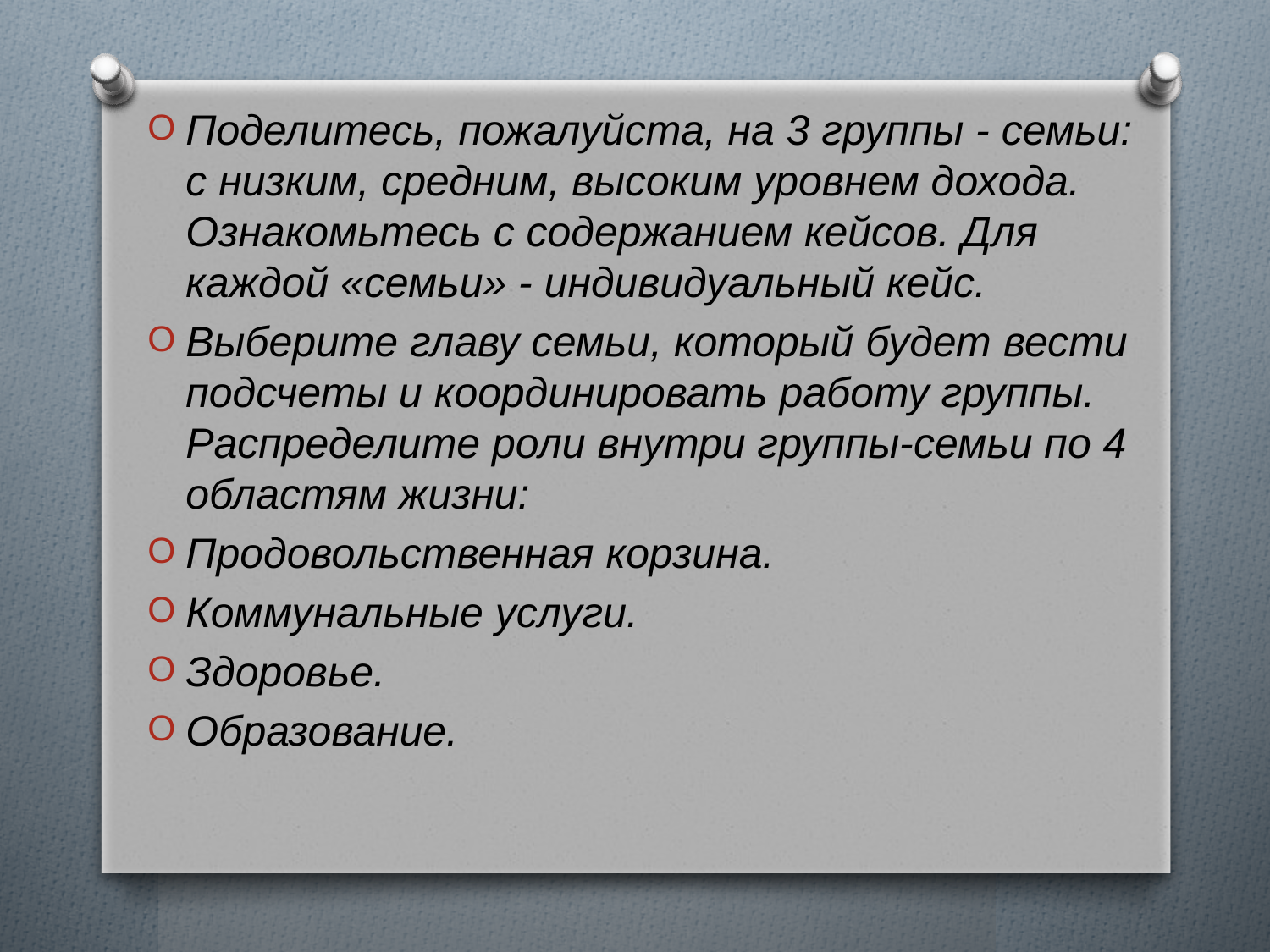

Поделитесь, пожалуйста, на 3 группы - семьи: с низким, средним, высоким уровнем дохода. Ознакомьтесь с содержанием кейсов. Для каждой «семьи» - индивидуальный кейс.
Выберите главу семьи, который будет вести подсчеты и координировать работу группы. Распределите роли внутри группы-семьи по 4 областям жизни:
Продовольственная корзина.
Коммунальные услуги.
Здоровье.
Образование.